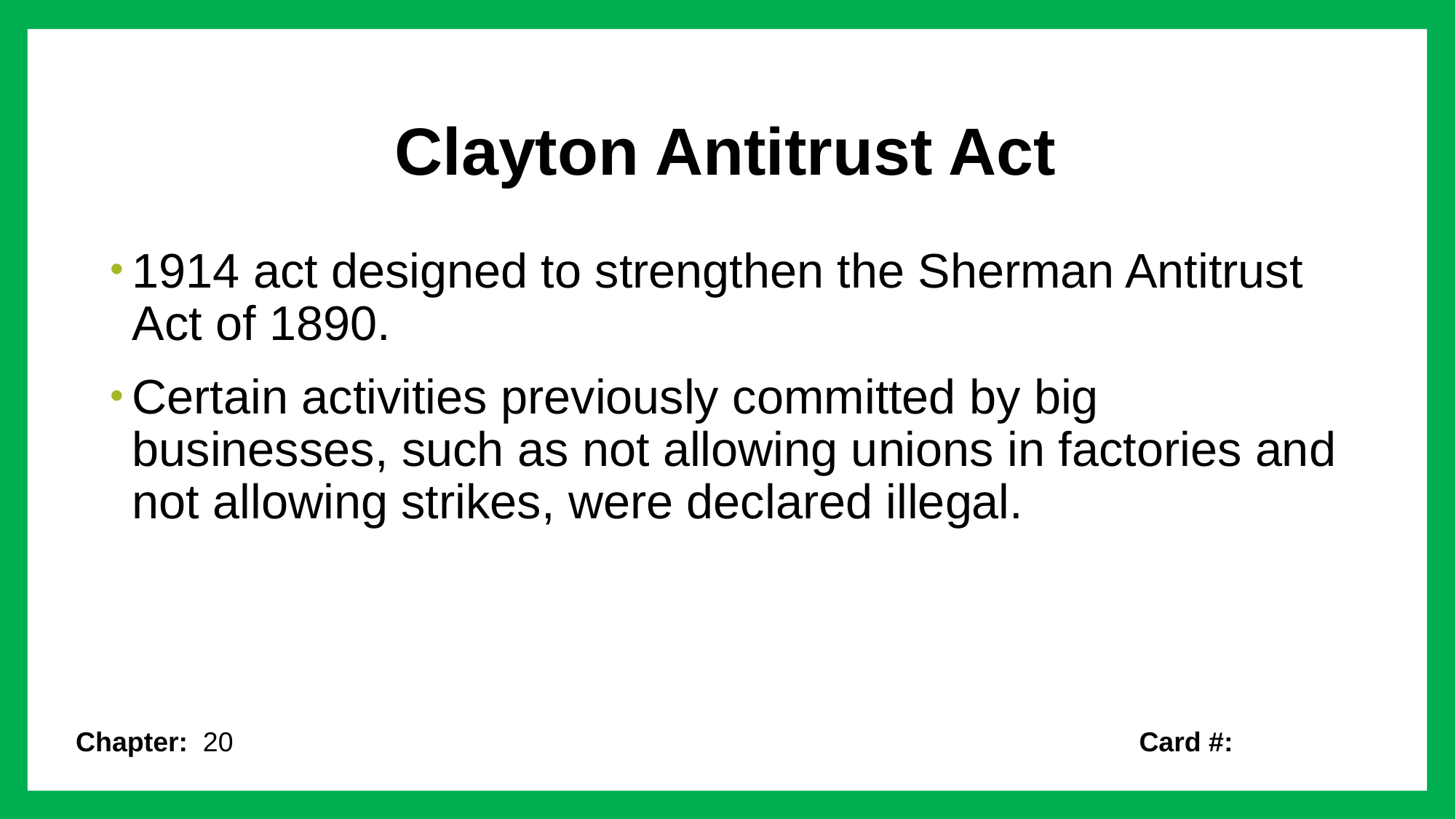

# Clayton Antitrust Act
1914 act designed to strengthen the Sherman Antitrust Act of 1890.
Certain activities previously committed by big businesses, such as not allowing unions in factories and not allowing strikes, were declared illegal.
Card #:
Chapter:  20